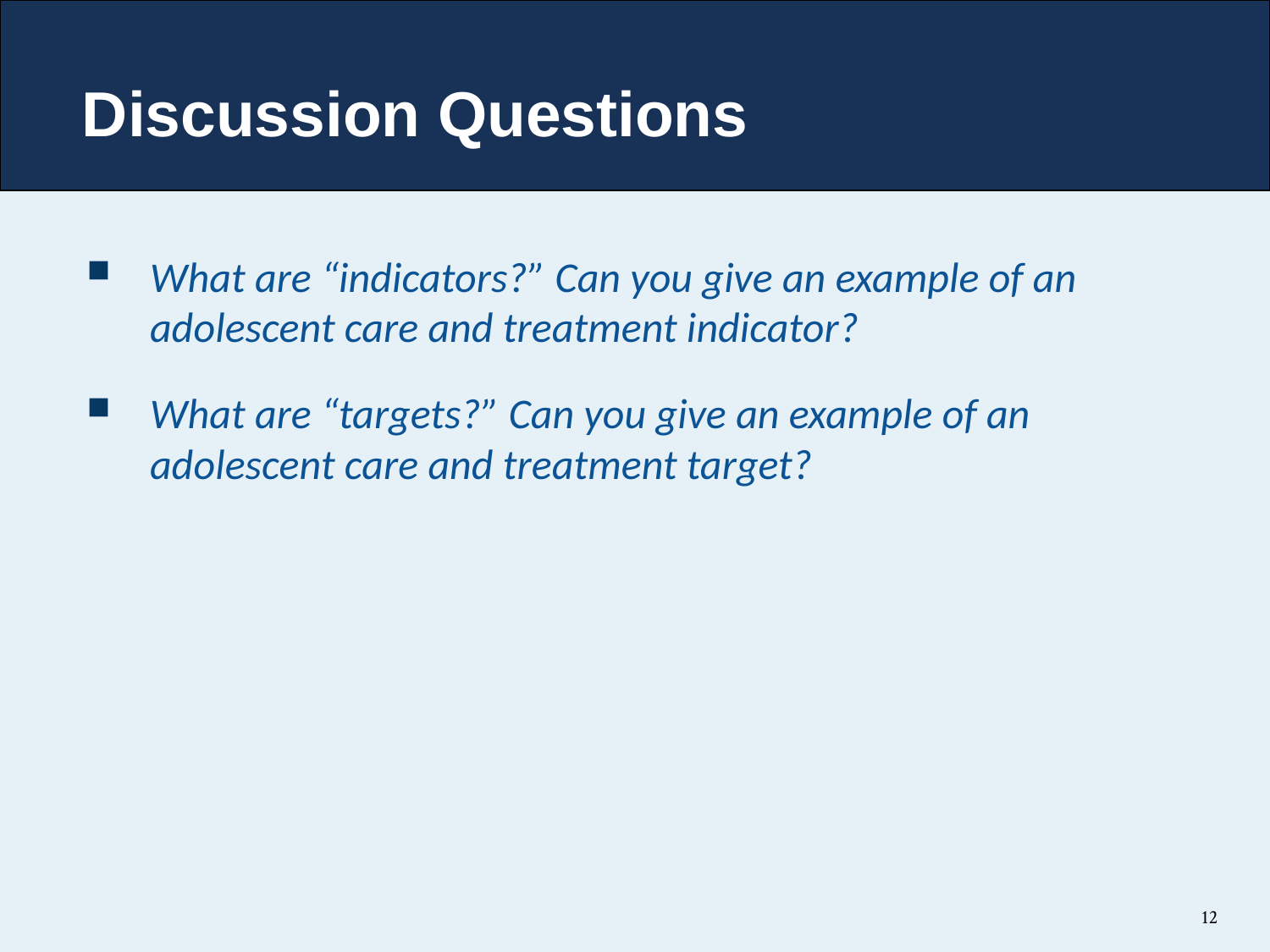

# Discussion Questions
What are “indicators?” Can you give an example of an adolescent care and treatment indicator?
What are “targets?” Can you give an example of an adolescent care and treatment target?

12